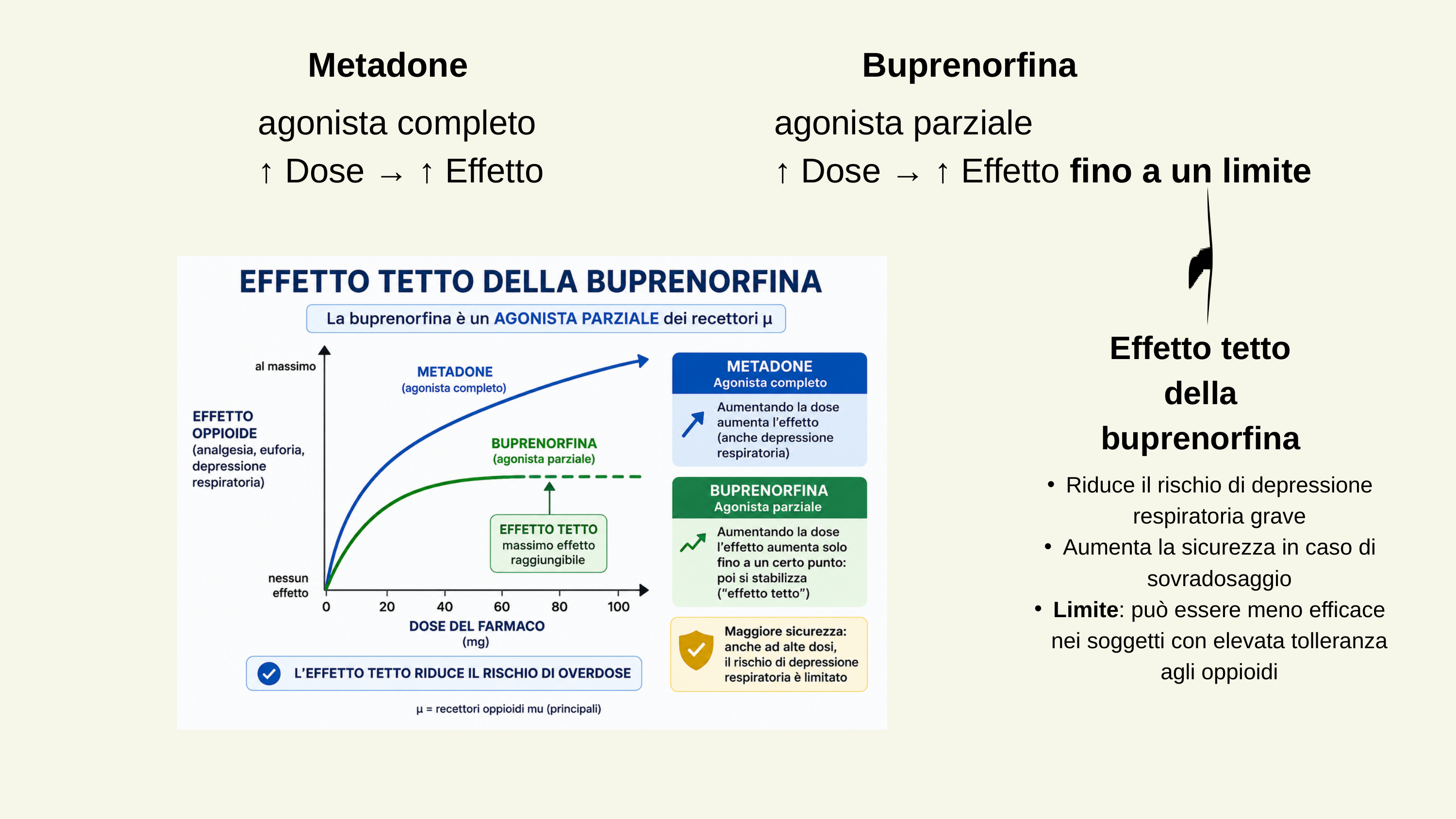

Metadone
Buprenorfina
agonista completo
↑ Dose → ↑ Effetto
agonista parziale
↑ Dose → ↑ Effetto fino a un limite

Effetto tetto della buprenorfina
Riduce il rischio di depressione respiratoria grave
Aumenta la sicurezza in caso di sovradosaggio
Limite: può essere meno efficace nei soggetti con elevata tolleranza agli oppioidi